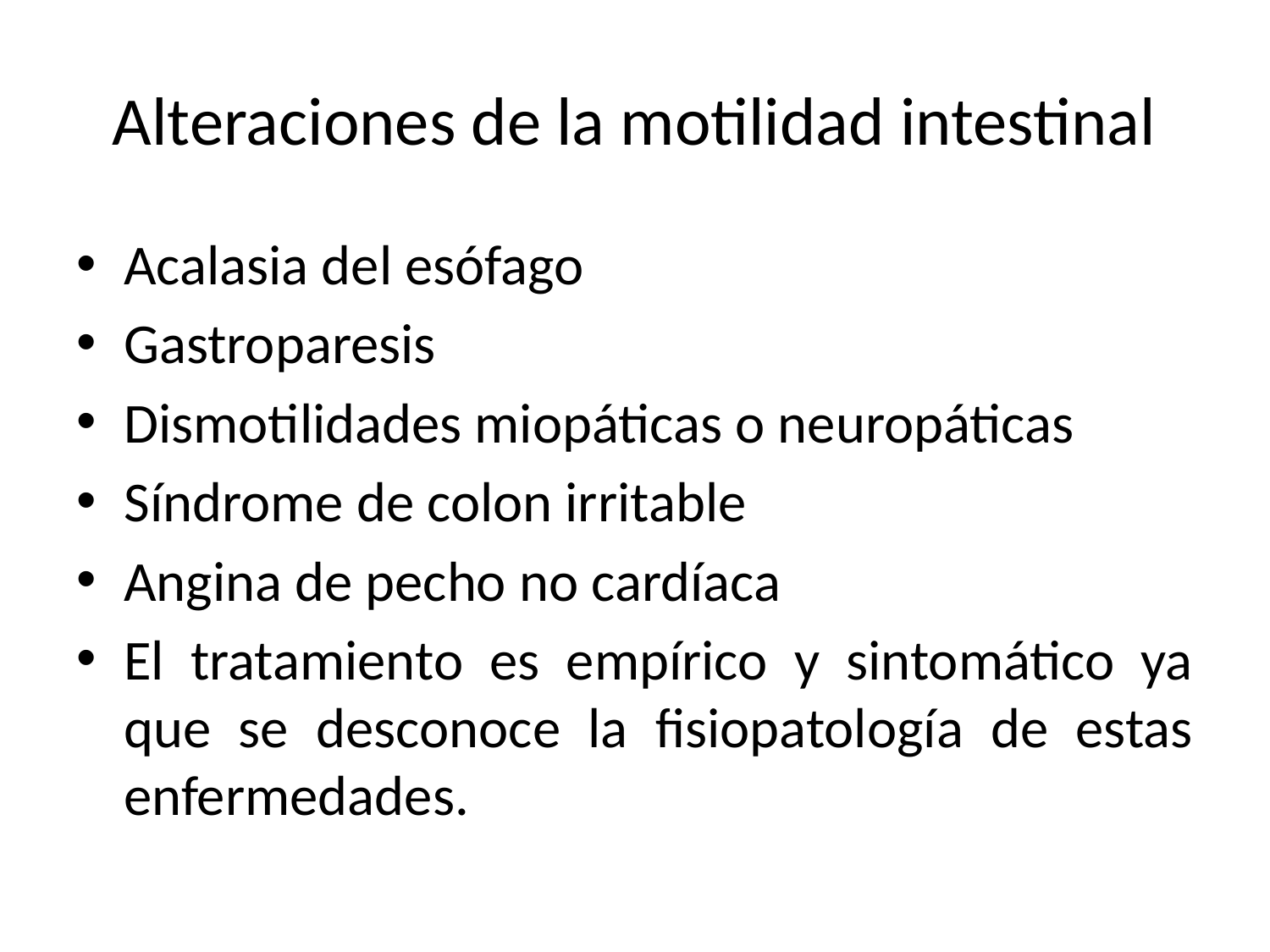

# Alteraciones de la motilidad intestinal
Acalasia del esófago
Gastroparesis
Dismotilidades miopáticas o neuropáticas
Síndrome de colon irritable
Angina de pecho no cardíaca
El tratamiento es empírico y sintomático ya que se desconoce la fisiopatología de estas enfermedades.